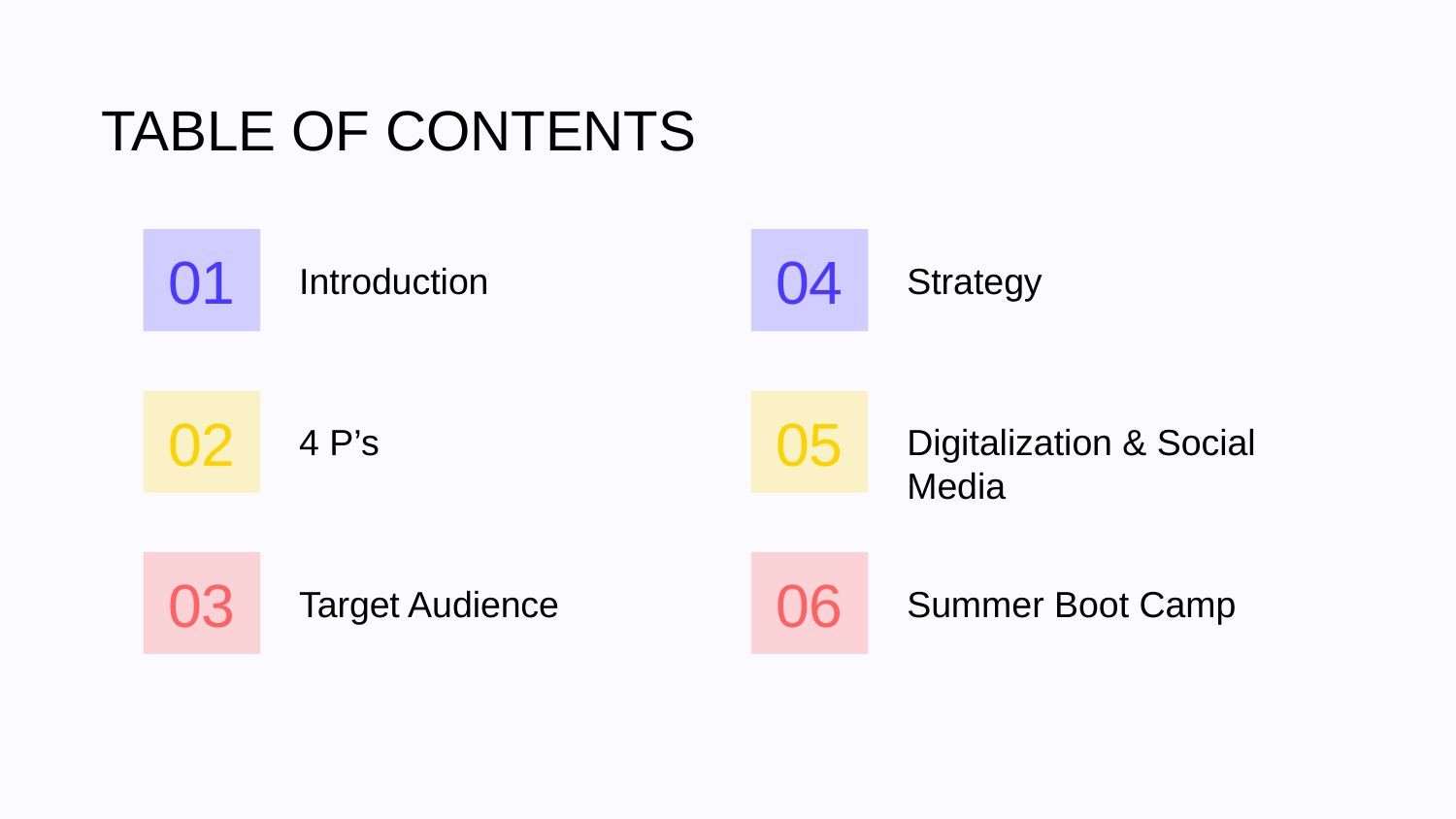

TABLE OF CONTENTS
01
04
Introduction
Strategy
02
05
4 P’s
Digitalization & Social Media
03
06
Target Audience
Summer Boot Camp